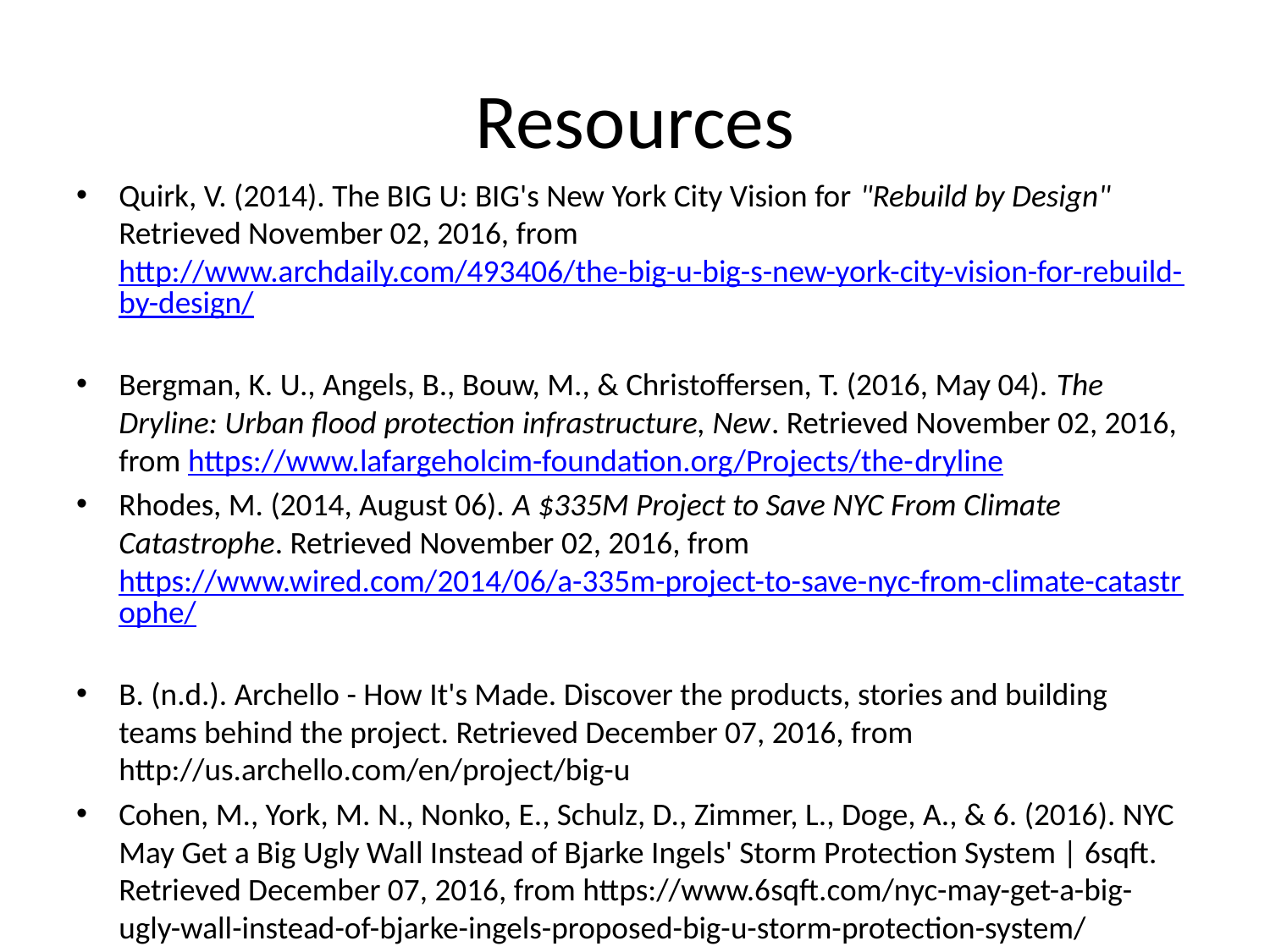

# Resources
Quirk, V. (2014). The BIG U: BIG's New York City Vision for "Rebuild by Design" Retrieved November 02, 2016, from http://www.archdaily.com/493406/the-big-u-big-s-new-york-city-vision-for-rebuild-by-design/
Bergman, K. U., Angels, B., Bouw, M., & Christoffersen, T. (2016, May 04). The Dryline: Urban flood protection infrastructure, New. Retrieved November 02, 2016, from https://www.lafargeholcim-foundation.org/Projects/the-dryline
Rhodes, M. (2014, August 06). A $335M Project to Save NYC From Climate Catastrophe. Retrieved November 02, 2016, from https://www.wired.com/2014/06/a-335m-project-to-save-nyc-from-climate-catastrophe/
B. (n.d.). Archello - How It's Made. Discover the products, stories and building teams behind the project. Retrieved December 07, 2016, from http://us.archello.com/en/project/big-u
Cohen, M., York, M. N., Nonko, E., Schulz, D., Zimmer, L., Doge, A., & 6. (2016). NYC May Get a Big Ugly Wall Instead of Bjarke Ingels' Storm Protection System | 6sqft. Retrieved December 07, 2016, from https://www.6sqft.com/nyc-may-get-a-big-ugly-wall-instead-of-bjarke-ingels-proposed-big-u-storm-protection-system/